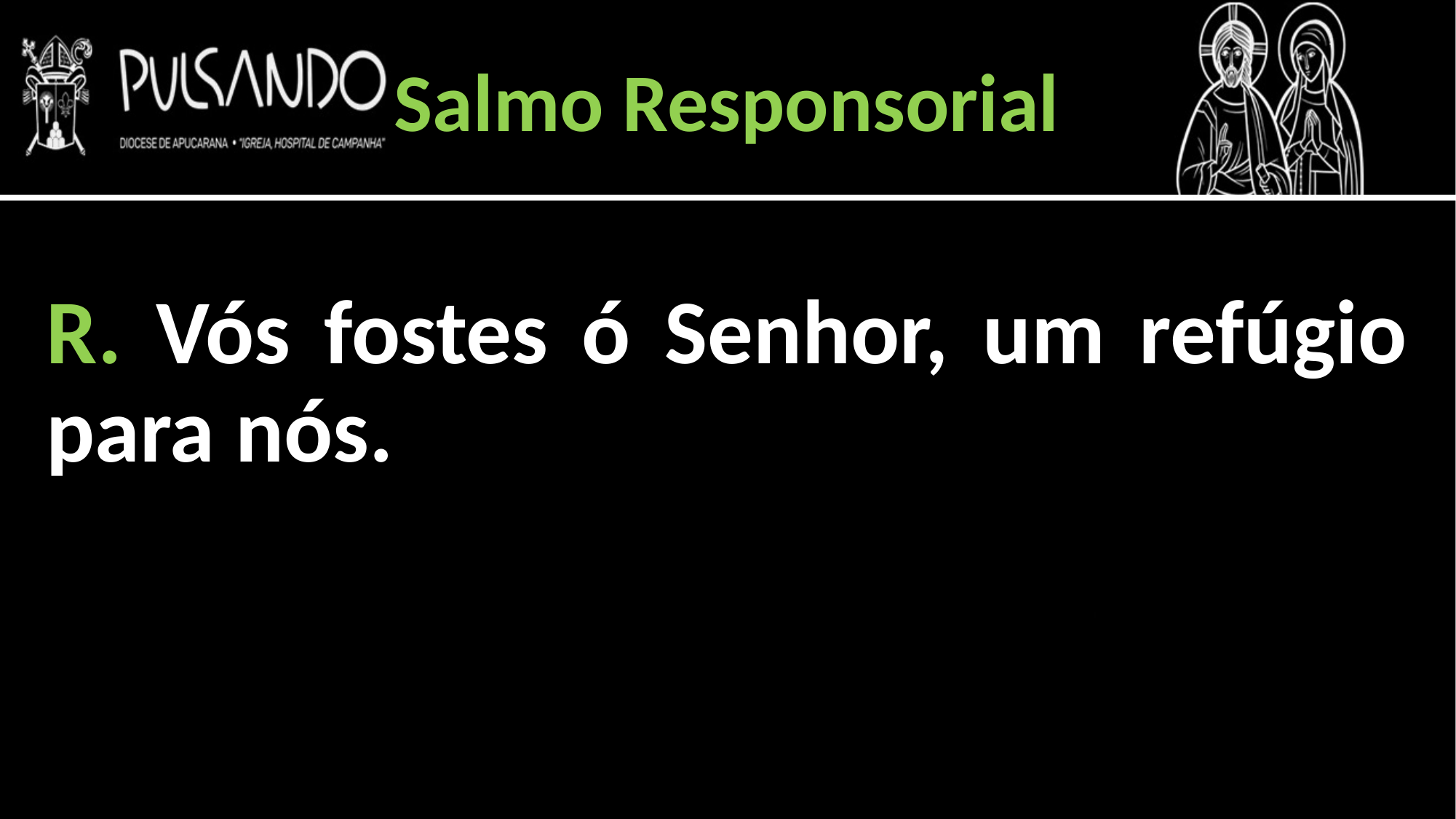

Salmo Responsorial

R. Vós fostes ó Senhor, um refúgio para nós.